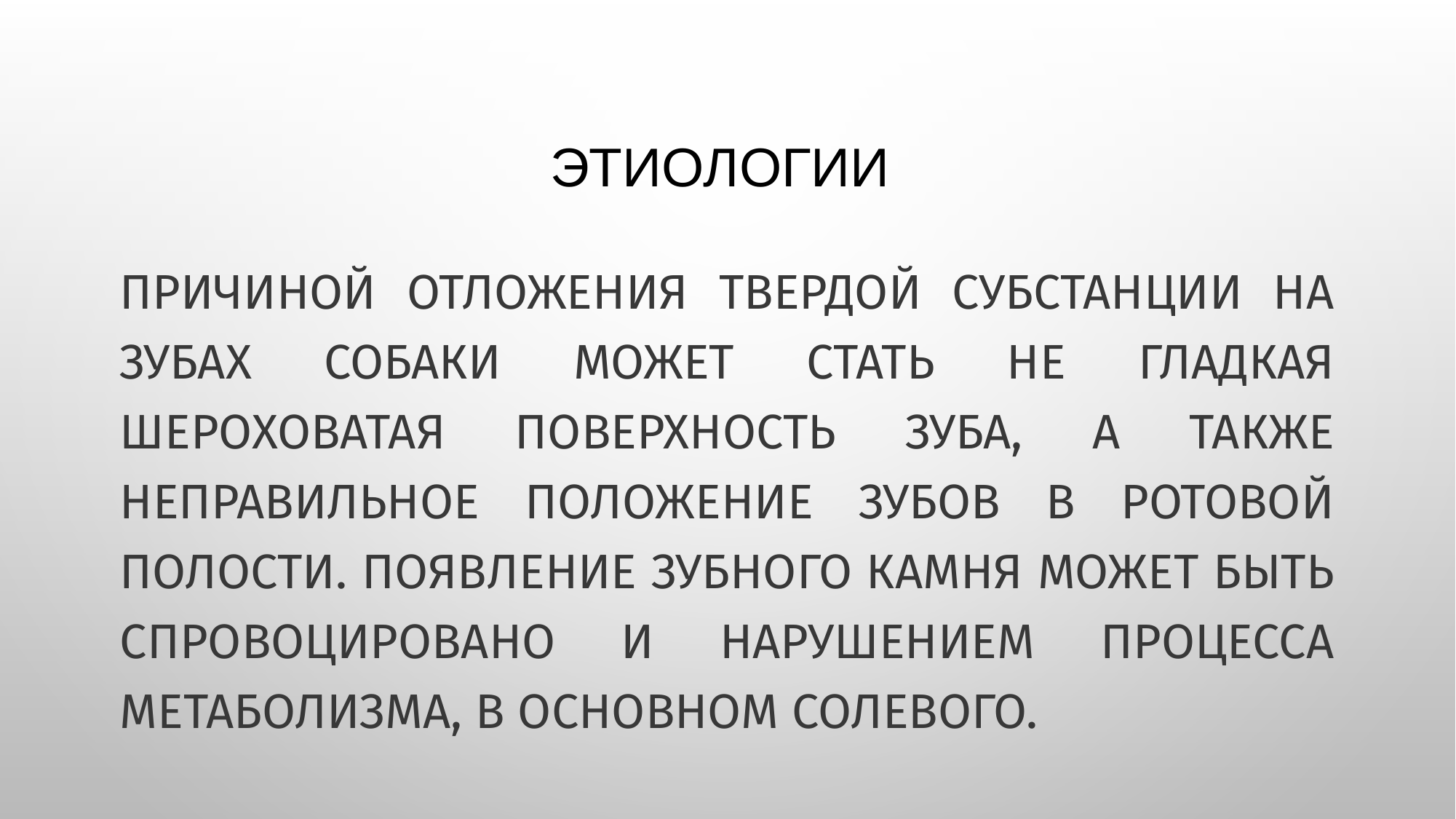

# Этиологии
Причиной отложения твердой субстанции на зубах собаки может стать не гладкая шероховатая поверхность зуба, а также неправильное положение зубов в ротовой полости. Появление зубного камня может быть спровоцировано и нарушением процесса метаболизма, в основном солевого.